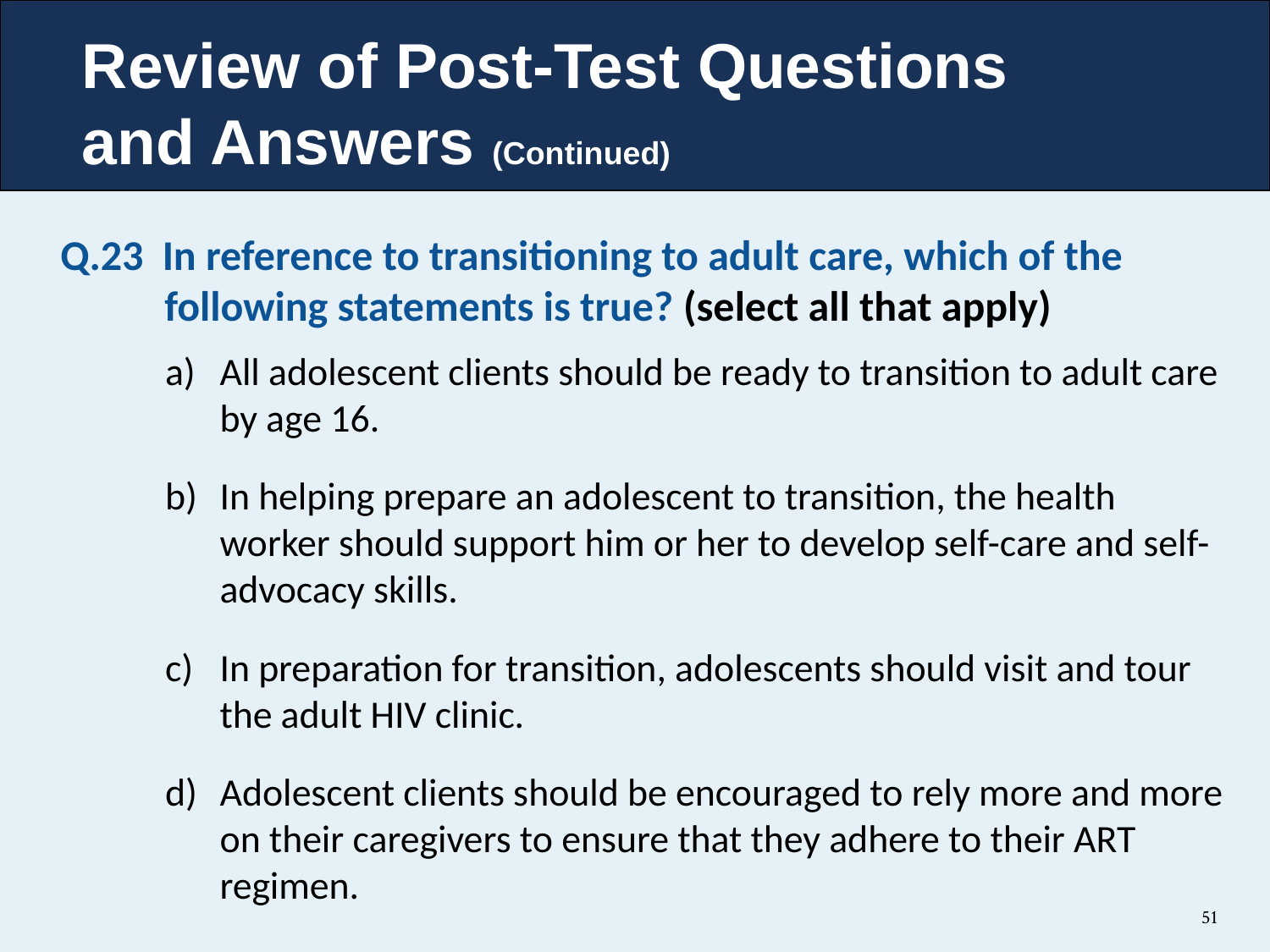

# Review of Post-Test Questions     and Answers (Continued)
Q.23  In reference to transitioning to adult care, which of the following statements is true? (select all that apply)
All adolescent clients should be ready to transition to adult care by age 16.
In helping prepare an adolescent to transition, the health worker should support him or her to develop self-care and self-advocacy skills.
In preparation for transition, adolescents should visit and tour the adult HIV clinic.
Adolescent clients should be encouraged to rely more and more on their caregivers to ensure that they adhere to their ART regimen.
51